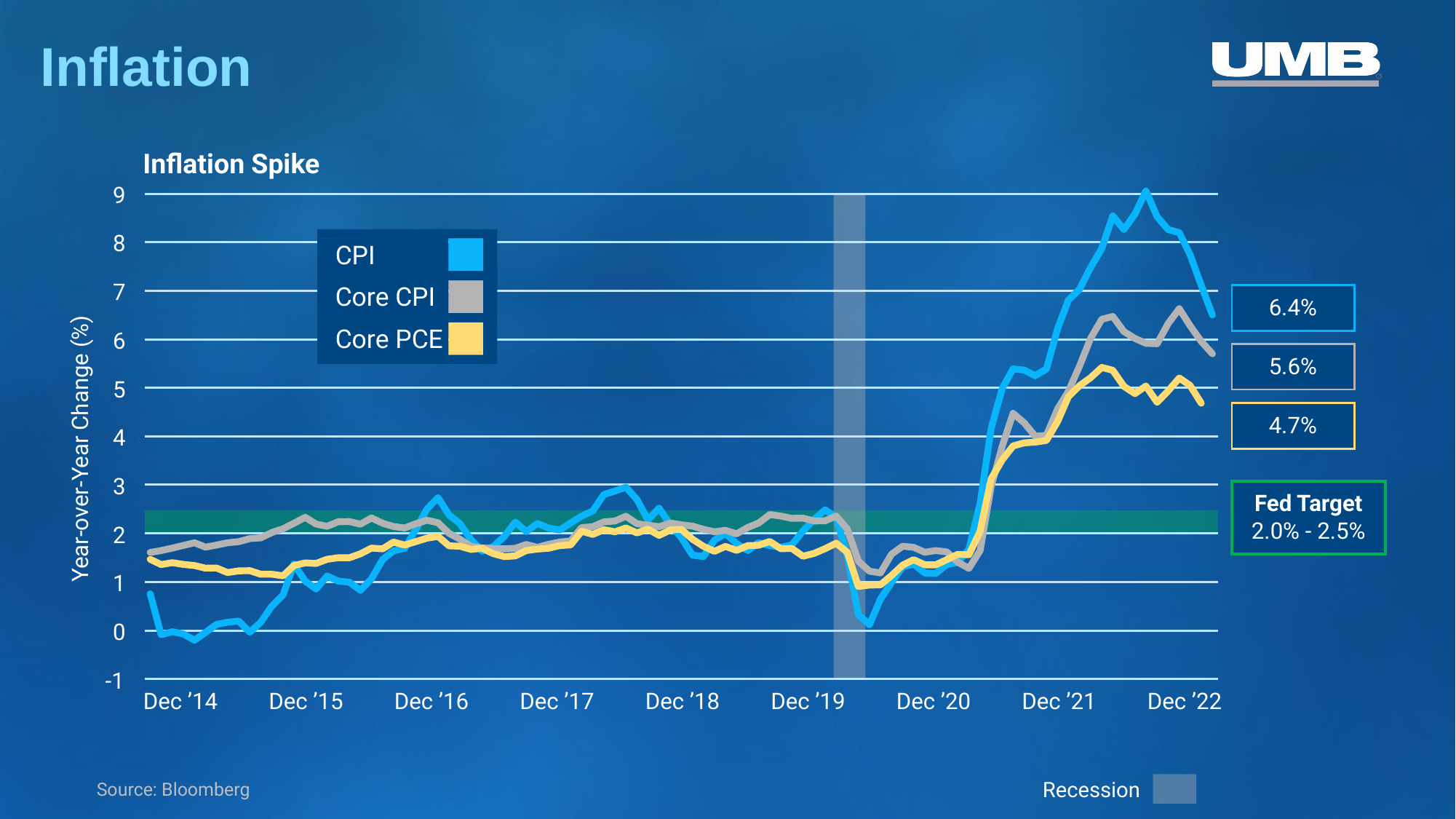

# Inflation
Inflation Spike
9
8
7
6
5
4
3
2
1
0
-1

CPI

Core CPI

|  |
| --- |
| 6.4% |
|  |

Core PCE

|  |
| --- |
| 5.6% |
|  |

|  |
| --- |
| 4.7% |
|  |
Year-over-Year Change (%)
|  |
| --- |
| Fed Target |
| 2.0% - 2.5% |
|  |

| Dec ’14 | Dec ’15 | Dec ’16 | Dec ’17 | Dec ’18 | Dec ’19 | Dec ’20 | Dec ’21 | Dec ’22 |
| --- | --- | --- | --- | --- | --- | --- | --- | --- |
Source: Bloomberg
Recession